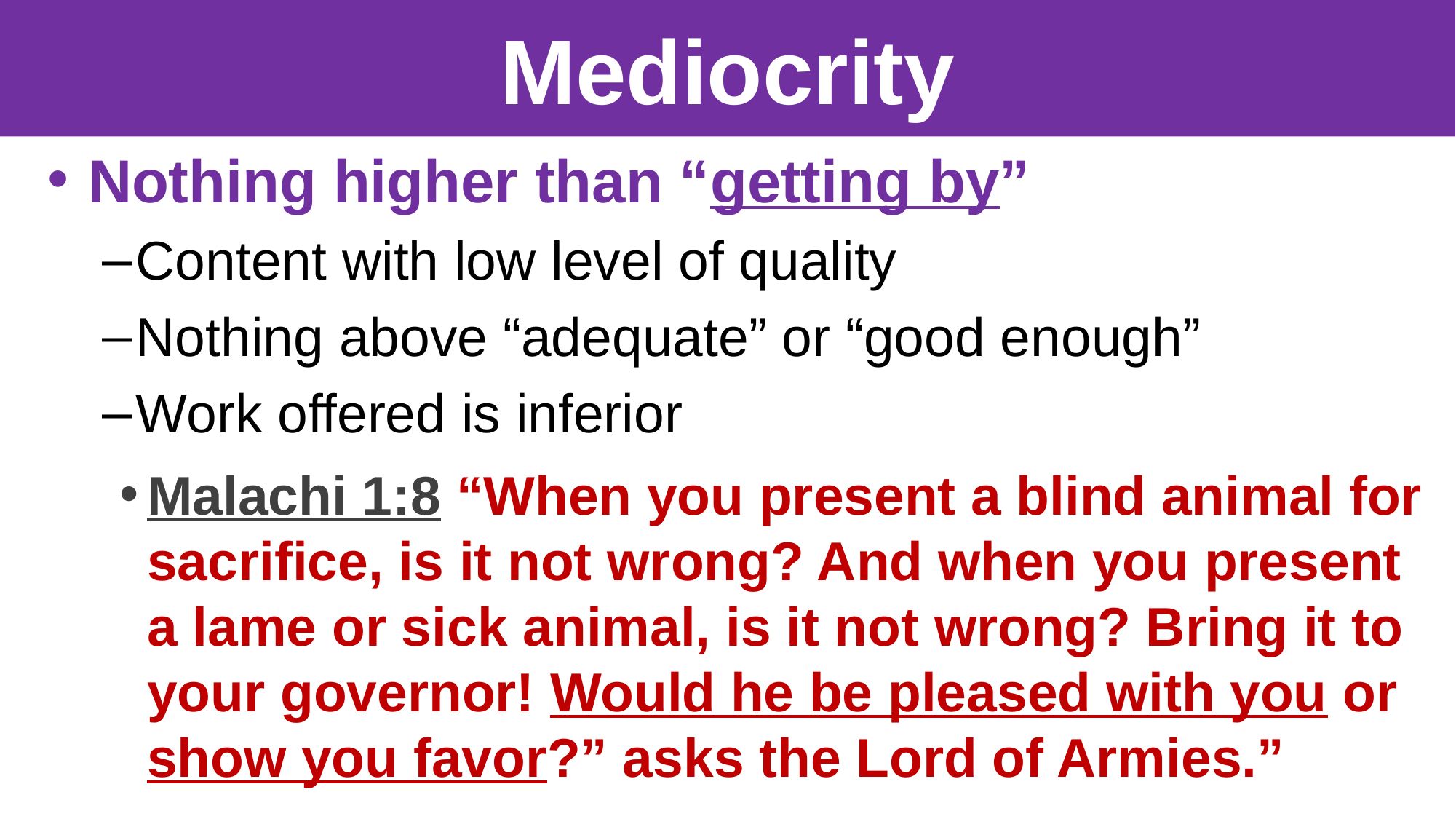

# Mediocrity
Nothing higher than “getting by”
Content with low level of quality
Nothing above “adequate” or “good enough”
Work offered is inferior
Malachi 1:8 “When you present a blind animal for sacrifice, is it not wrong? And when you present a lame or sick animal, is it not wrong? Bring it to your governor! Would he be pleased with you or show you favor?” asks the Lord of Armies.”